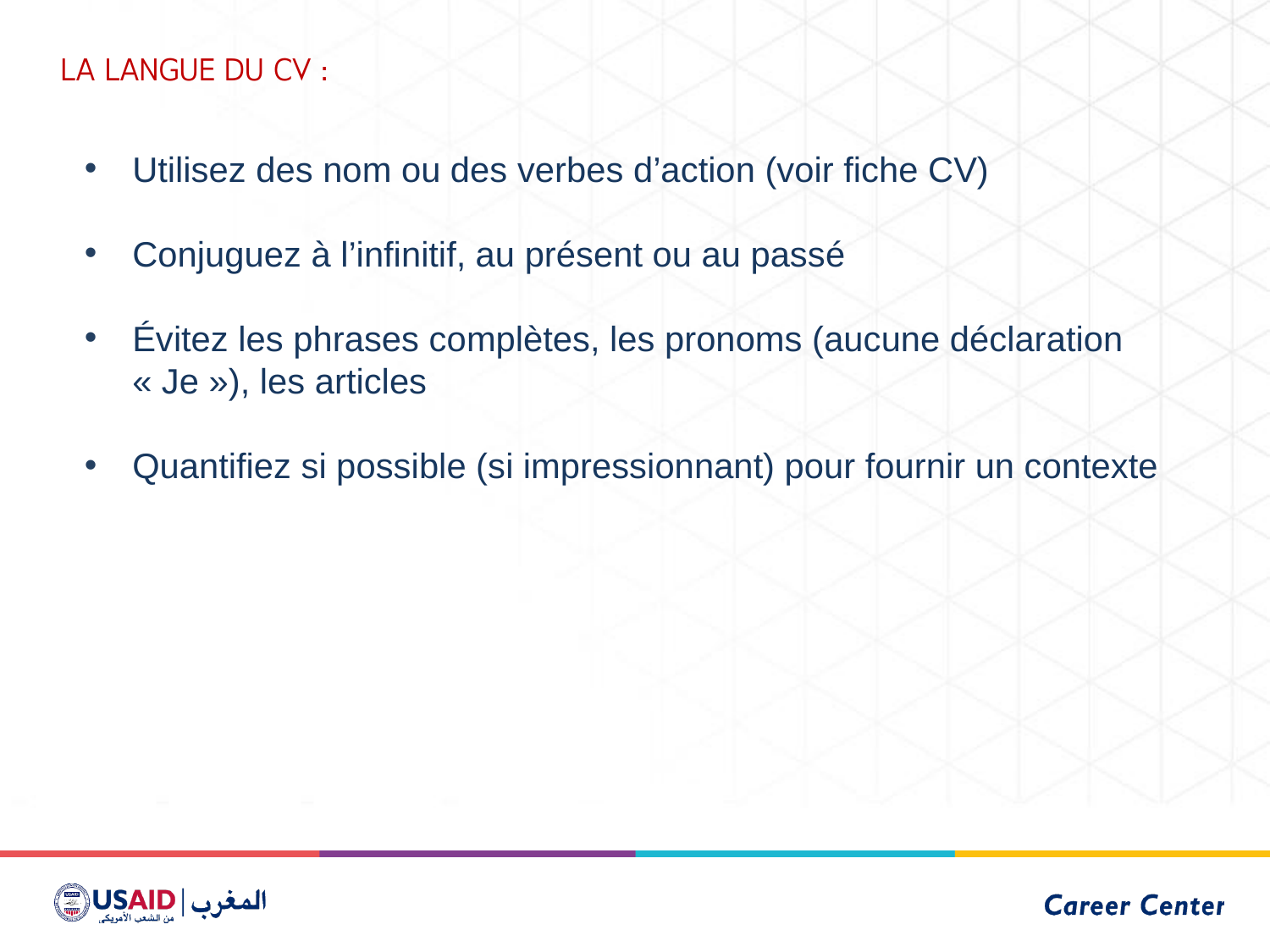

#
LA LANGUE DU CV :
Utilisez des nom ou des verbes d’action (voir fiche CV)

Conjuguez à l’infinitif, au présent ou au passé

Évitez les phrases complètes, les pronoms (aucune déclaration « Je »), les articles

Quantifiez si possible (si impressionnant) pour fournir un contexte